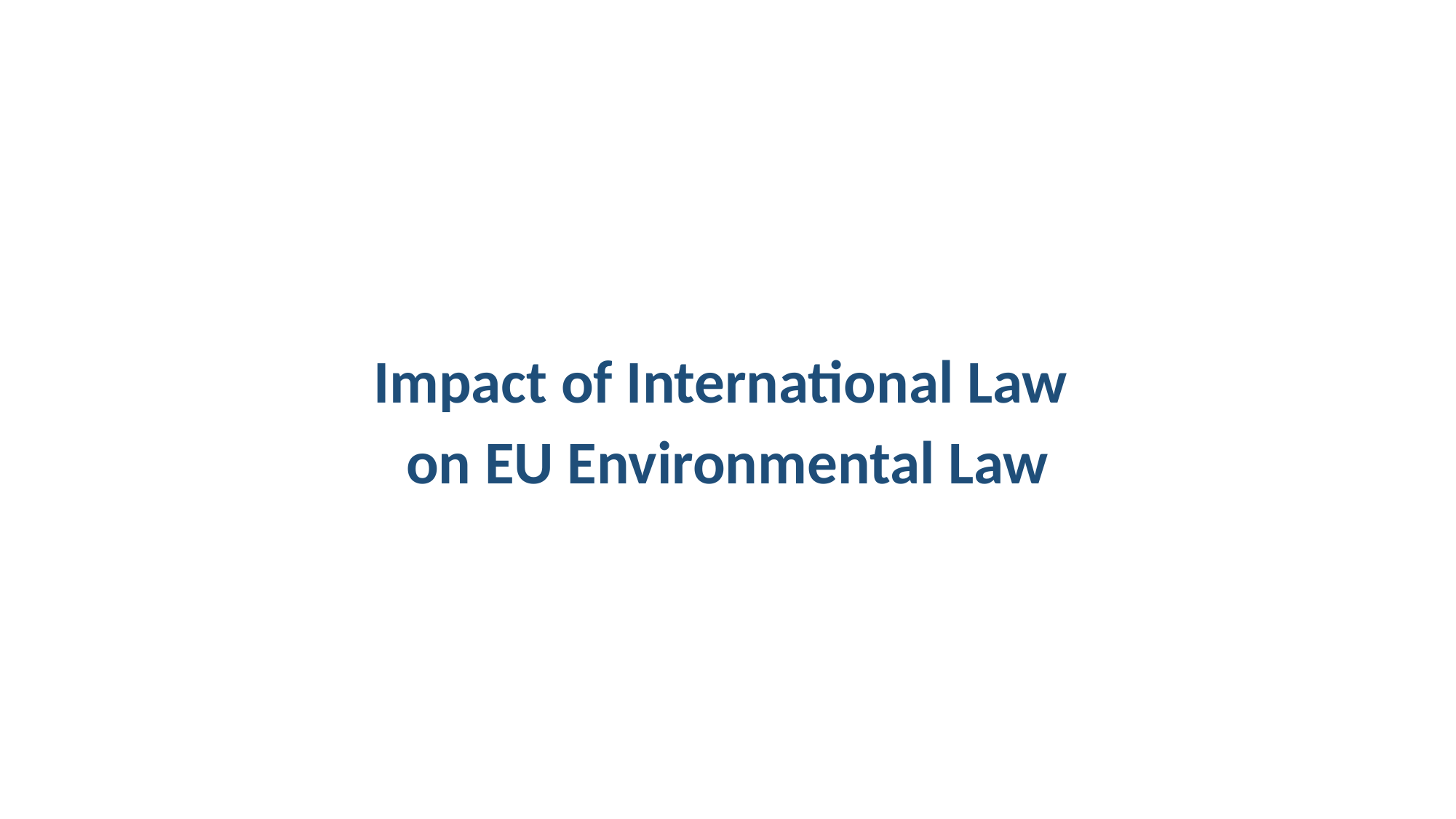

#

Impact of International Law
on EU Environmental Law